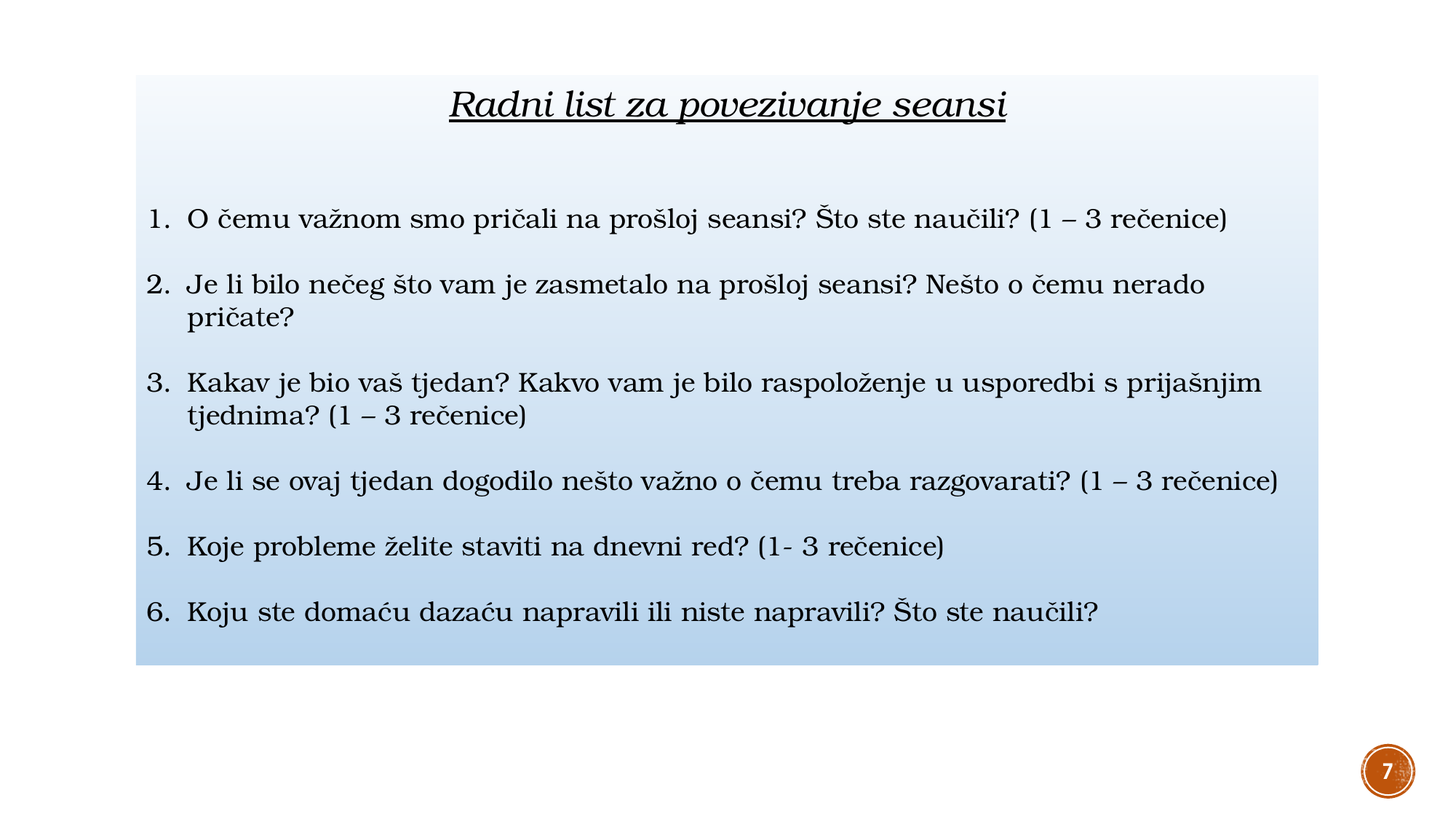

Radni list za povezivanje seansi

O čemu važnom smo pričali na prošloj seansi? Što ste naučili? (1 – 3 rečenice)

Je li bilo nečeg što vam je zasmetalo na prošloj seansi? Nešto o čemu nerado pričate?

Kakav je bio vaš tjedan? Kakvo vam je bilo raspoloženje u usporedbi s prijašnjim tjednima? (1 – 3 rečenice)

Je li se ovaj tjedan dogodilo nešto važno o čemu treba razgovarati? (1 – 3 rečenice)

Koje probleme želite staviti na dnevni red? (1- 3 rečenice)

Koju ste domaću dazaću napravili ili niste napravili? Što ste naučili?

7